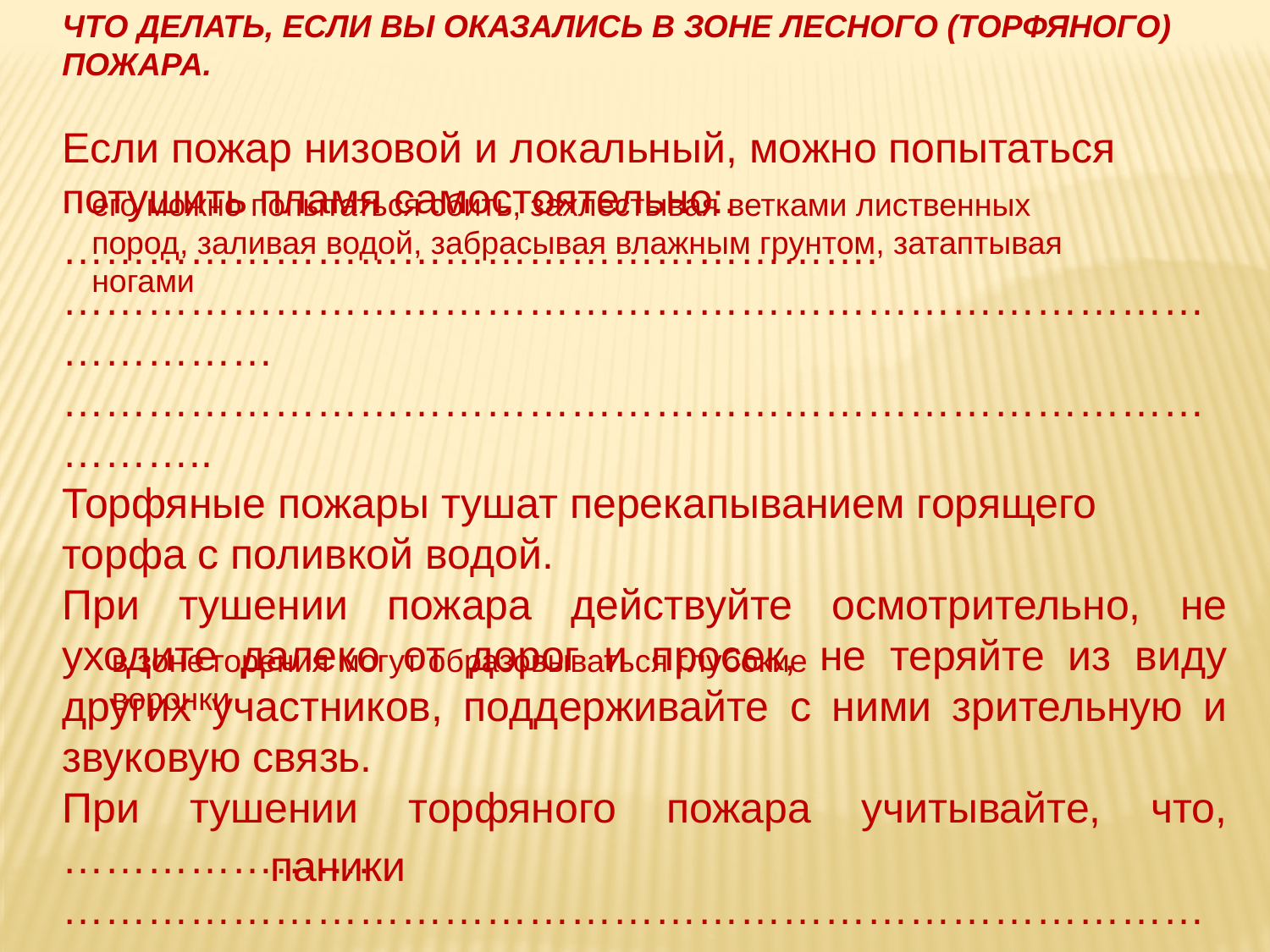

ЧТО ДЕЛАТЬ, ЕСЛИ ВЫ ОКАЗАЛИСЬ В ЗОНЕ ЛЕСНОГО (ТОРФЯНОГО) ПОЖАРА.

Если пожар низовой и локальный, можно попытаться потушить пламя самостоятельно:. ………………………………………………….
……………………………………………………………………………………
………………………………………………………………………………..
Торфяные пожары тушат перекапыванием горящего торфа с поливкой водой.
При тушении пожара действуйте осмотрительно, не уходите далеко от дорог и просек, не теряйте из виду других участников, поддерживайте с ними зрительную и звуковую связь.
При тушении торфяного пожара учитывайте, что, ………………….
………………………………………………………………………….
поэтому передвигаться следует осторожно, предварительно проверив глубину выгоревшего слоя.

Избегайте…………………..

его можно попытаться сбить, захлестывая ветками лиственных пород, заливая водой, забрасывая влажным грунтом, затаптывая ногами
в зоне горения могут образовываться глубокие воронки
паники